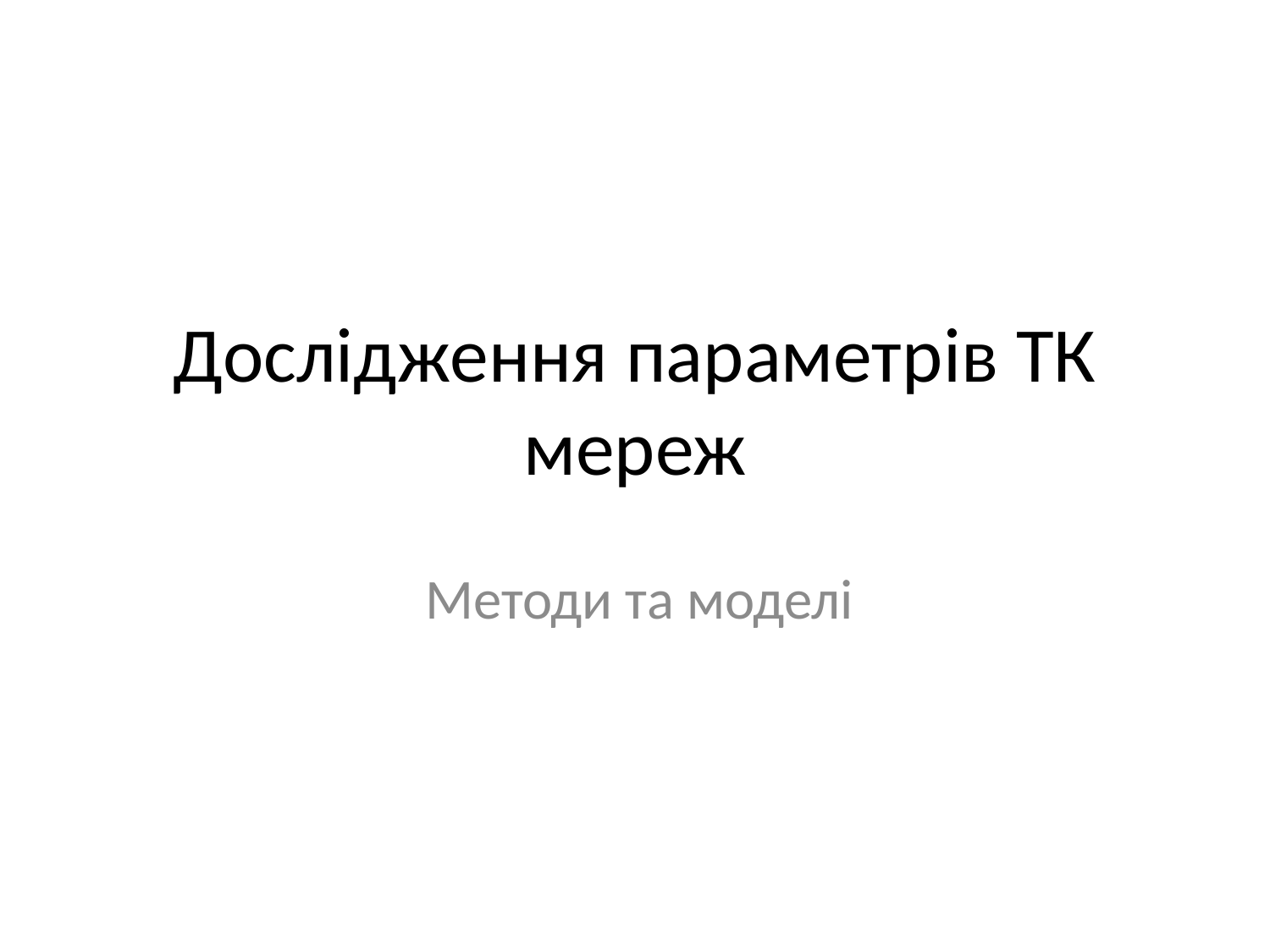

# Дослідження параметрів ТК мереж
Методи та моделі